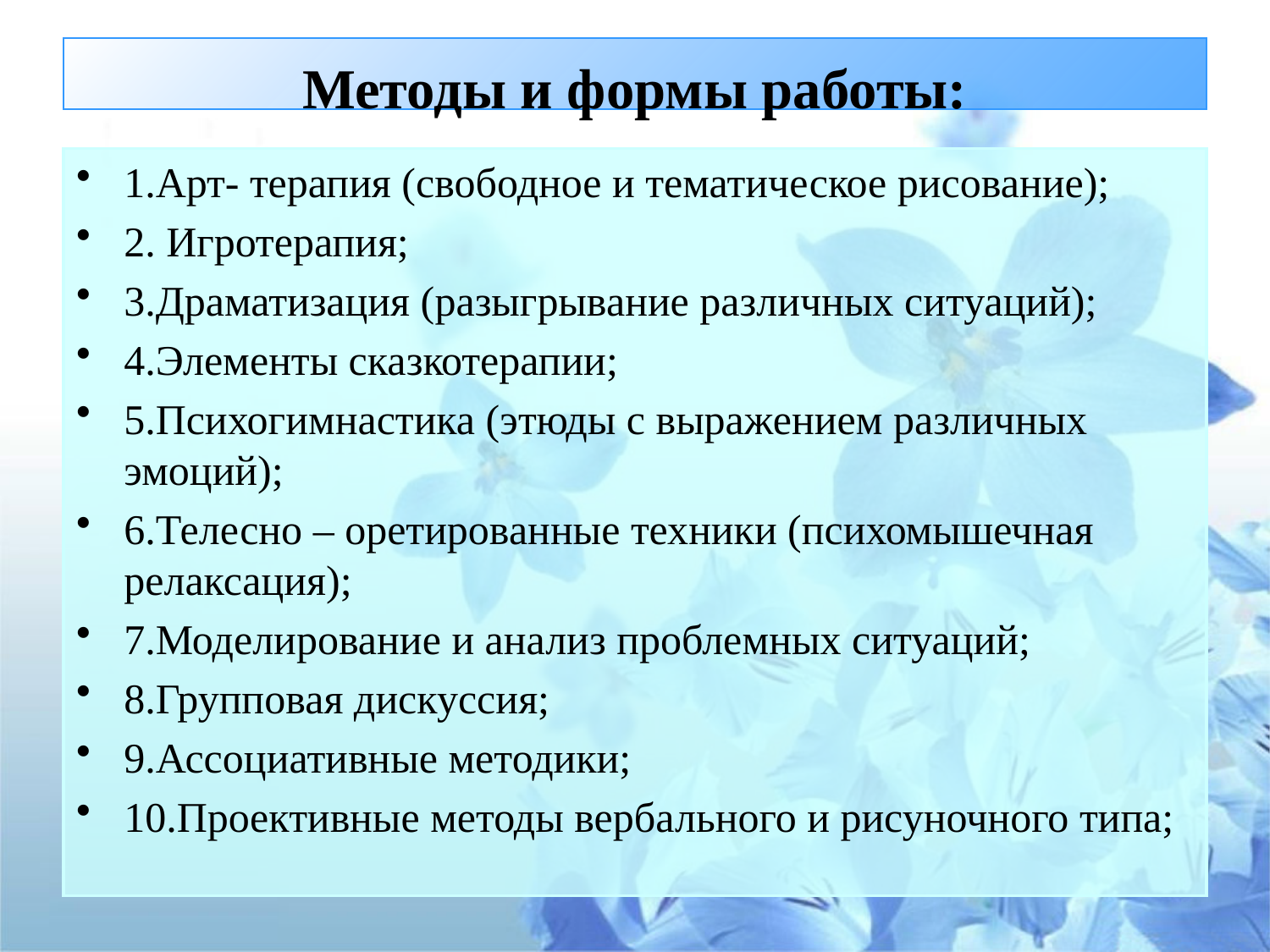

# Методы и формы работы:
1.Арт- терапия (свободное и тематическое рисование);
2. Игротерапия;
3.Драматизация (разыгрывание различных ситуаций);
4.Элементы сказкотерапии;
5.Психогимнастика (этюды с выражением различных эмоций);
6.Телесно – оретированные техники (психомышечная релаксация);
7.Моделирование и анализ проблемных ситуаций;
8.Групповая дискуссия;
9.Ассоциативные методики;
10.Проективные методы вербального и рисуночного типа;